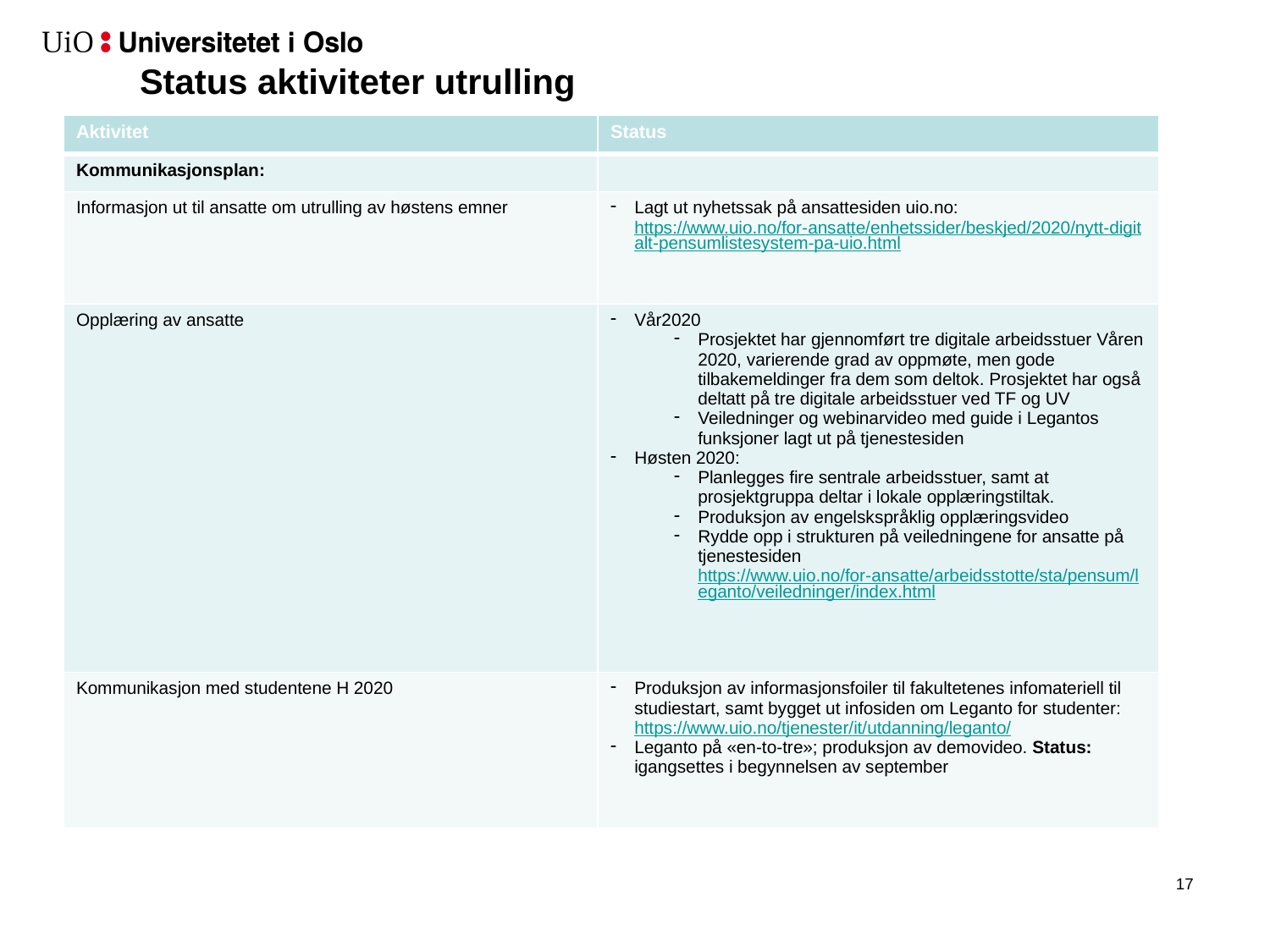

# Status aktiviteter utrulling
| Aktivitet | Status |
| --- | --- |
| Kommunikasjonsplan: |  |
| Informasjon ut til ansatte om utrulling av høstens emner | Lagt ut nyhetssak på ansattesiden uio.no: https://www.uio.no/for-ansatte/enhetssider/beskjed/2020/nytt-digitalt-pensumlistesystem-pa-uio.html |
| Opplæring av ansatte | Vår2020 Prosjektet har gjennomført tre digitale arbeidsstuer Våren 2020, varierende grad av oppmøte, men gode tilbakemeldinger fra dem som deltok. Prosjektet har også deltatt på tre digitale arbeidsstuer ved TF og UV Veiledninger og webinarvideo med guide i Legantos funksjoner lagt ut på tjenestesiden Høsten 2020: Planlegges fire sentrale arbeidsstuer, samt at prosjektgruppa deltar i lokale opplæringstiltak. Produksjon av engelskspråklig opplæringsvideo Rydde opp i strukturen på veiledningene for ansatte på tjenestesiden https://www.uio.no/for-ansatte/arbeidsstotte/sta/pensum/leganto/veiledninger/index.html |
| Kommunikasjon med studentene H 2020 | Produksjon av informasjonsfoiler til fakultetenes infomateriell til studiestart, samt bygget ut infosiden om Leganto for studenter: https://www.uio.no/tjenester/it/utdanning/leganto/ Leganto på «en-to-tre»; produksjon av demovideo. Status: igangsettes i begynnelsen av september |
17